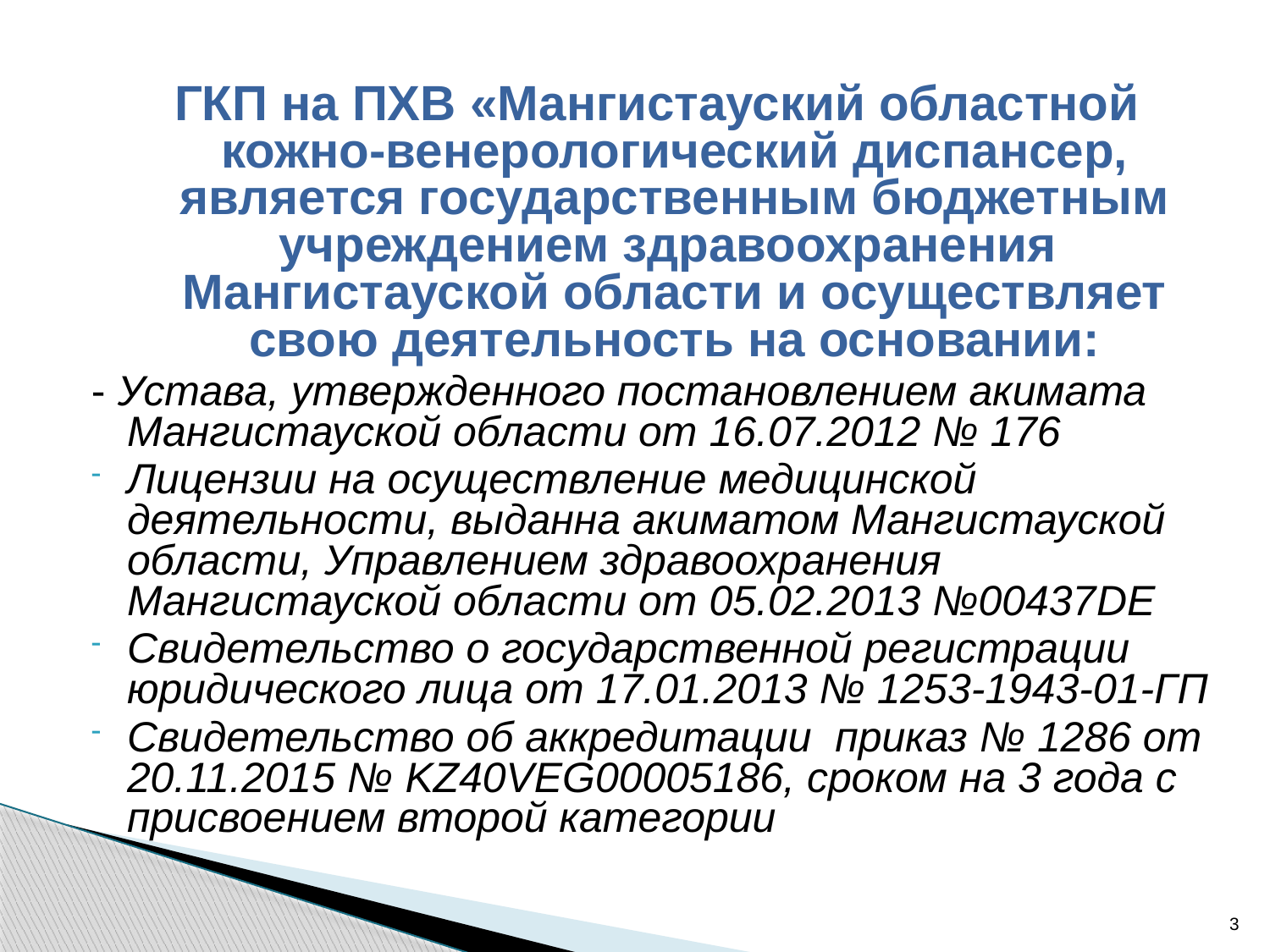

ГКП на ПХВ «Мангистауский областной кожно-венерологический диспансер, является государственным бюджетным учреждением здравоохранения  Мангистауской области и осуществляет свою деятельность на основании:
- Устава, утвержденного постановлением акимата Мангистауской области от 16.07.2012 № 176
Лицензии на осуществление медицинской деятельности, выданна акиматом Мангистауской области, Управлением здравоохранения Мангистауской области от 05.02.2013 №00437DE
Cвидетельство о государственной регистрации юридического лица от 17.01.2013 № 1253-1943-01-ГП
Свидетельство об аккредитации  приказ № 1286 от 20.11.2015 № KZ40VEG00005186, сроком на 3 года с присвоением второй категории
3